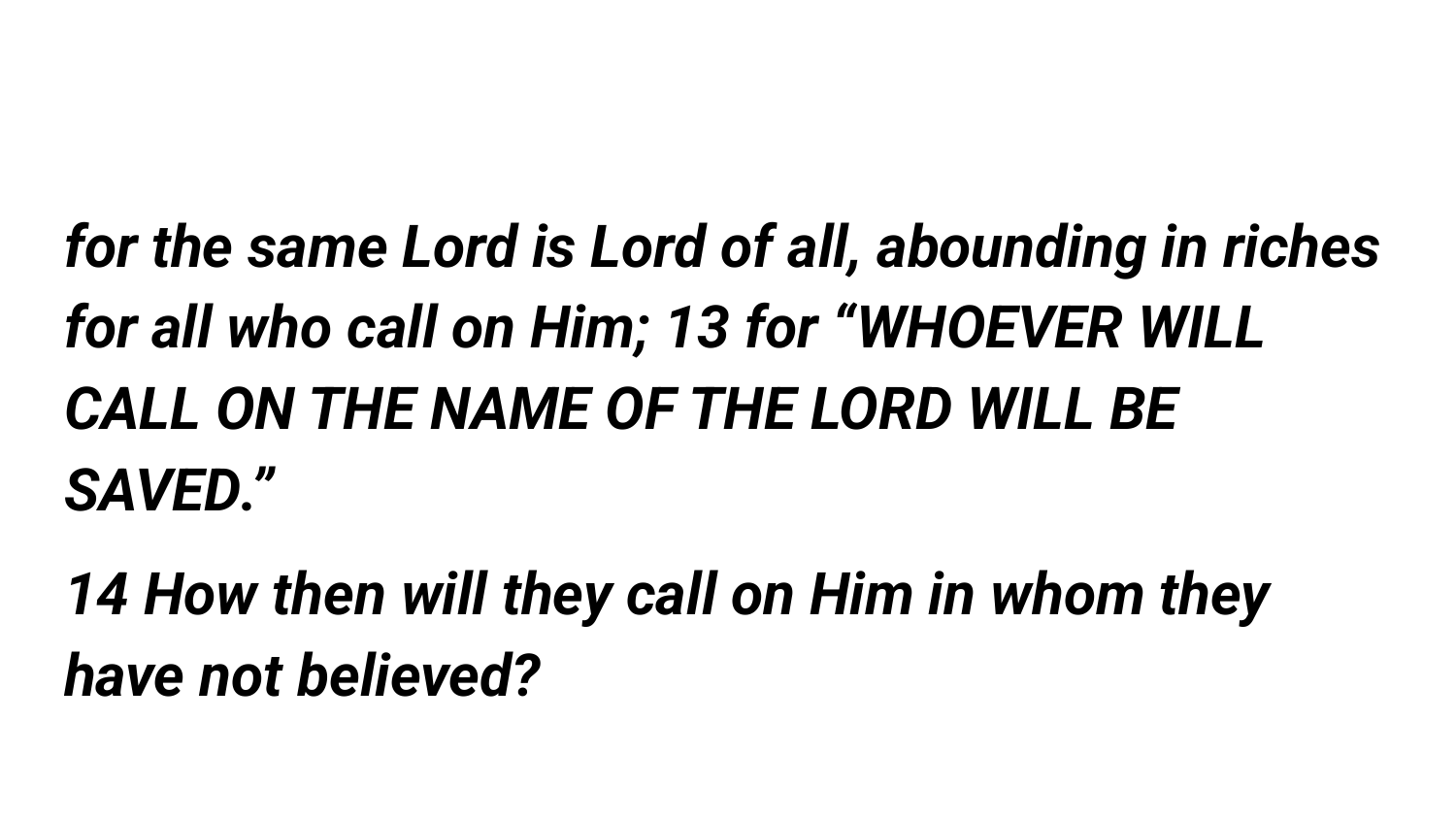

#
for the same Lord is Lord of all, abounding in riches for all who call on Him; 13 for “Whoever will call on the name of the Lord will be saved.”
14 How then will they call on Him in whom they have not believed?